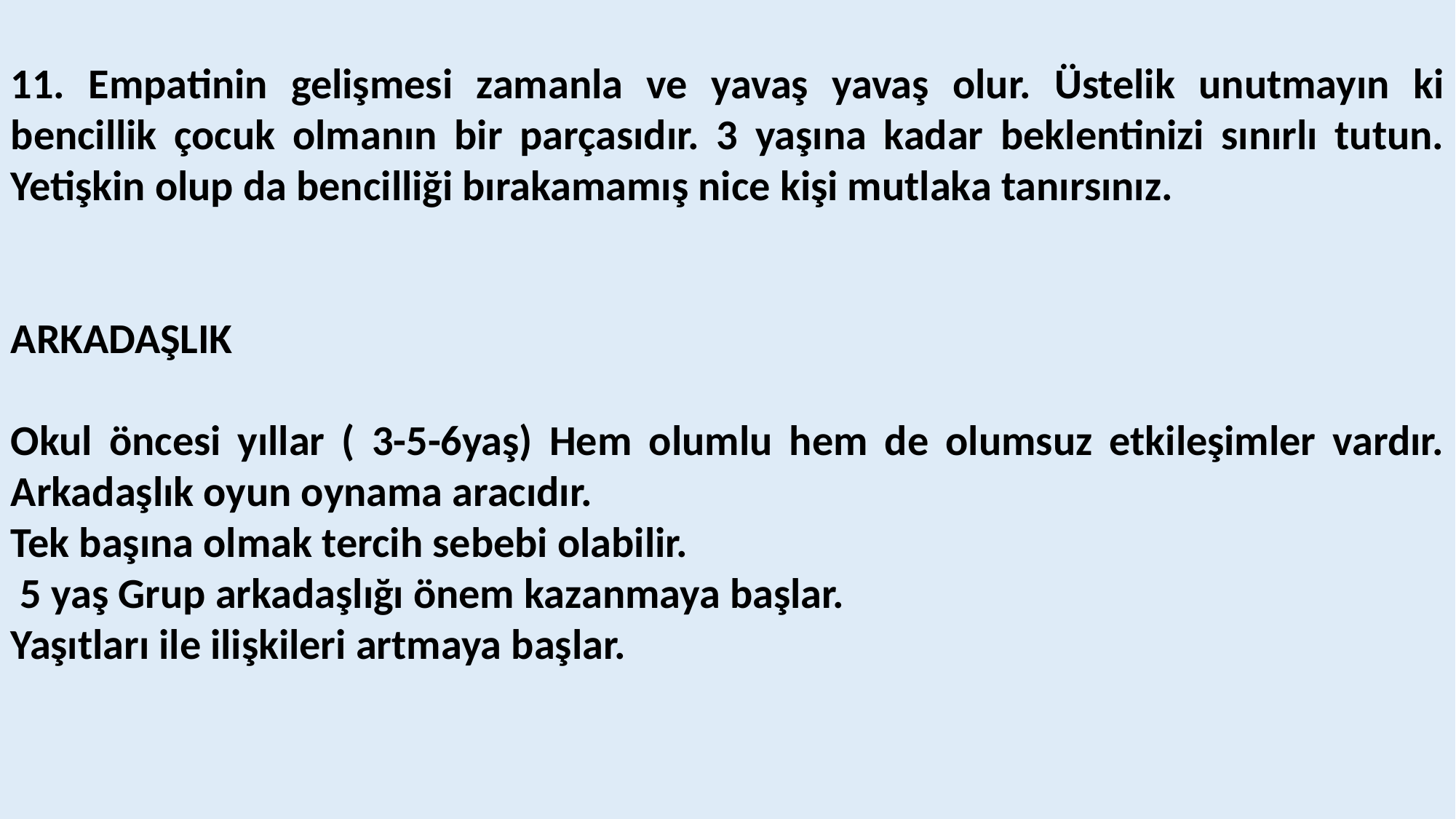

11. Empatinin gelişmesi zamanla ve yavaş yavaş olur. Üstelik unutmayın ki bencillik çocuk olmanın bir parçasıdır. 3 yaşına kadar beklentinizi sınırlı tutun. Yetişkin olup da bencilliği bırakamamış nice kişi mutlaka tanırsınız.

ARKADAŞLIK

Okul öncesi yıllar ( 3-5-6yaş) Hem olumlu hem de olumsuz etkileşimler vardır. Arkadaşlık oyun oynama aracıdır.
Tek başına olmak tercih sebebi olabilir.
 5 yaş Grup arkadaşlığı önem kazanmaya başlar.
Yaşıtları ile ilişkileri artmaya başlar.